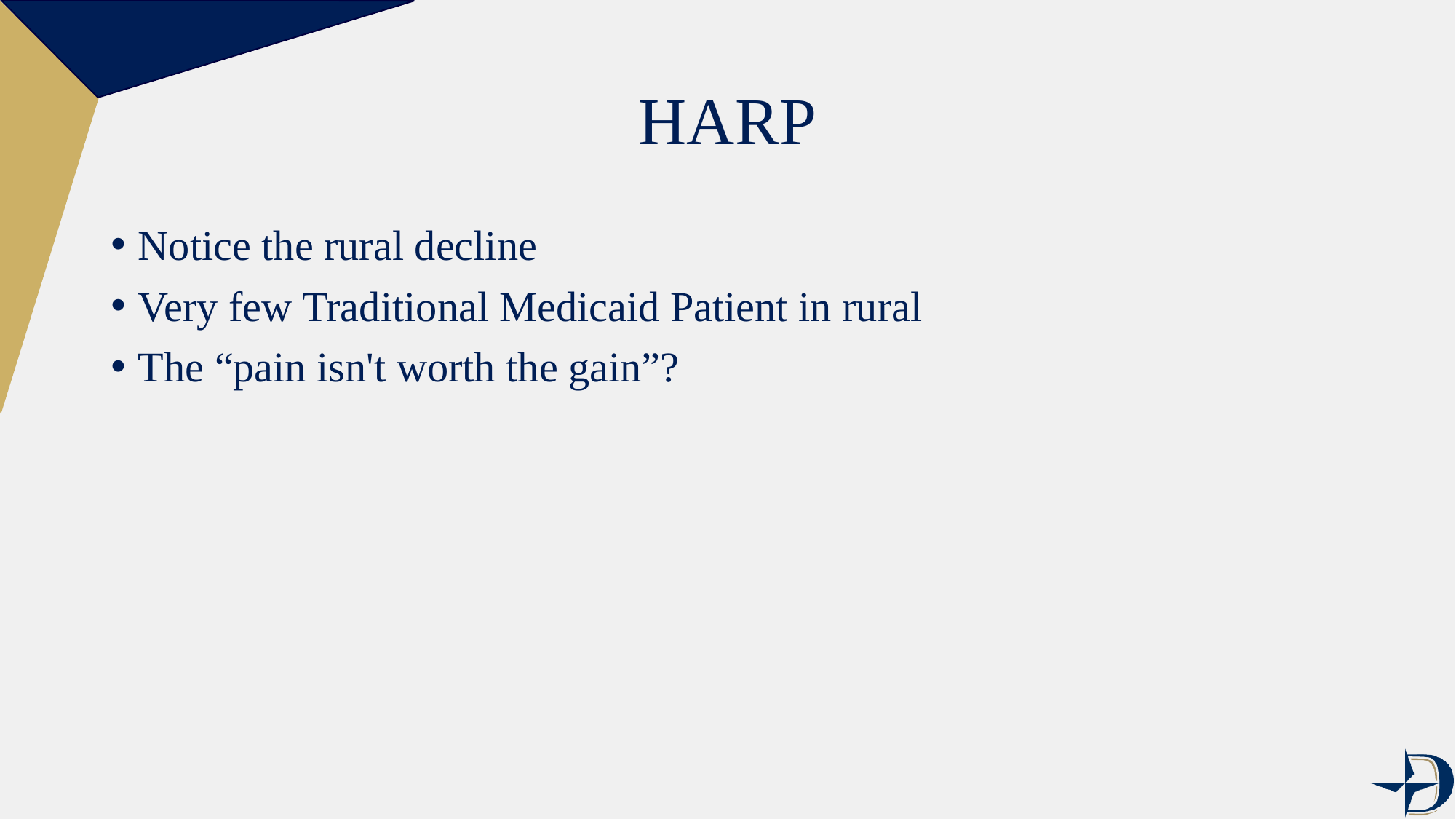

# HARP
Notice the rural decline
Very few Traditional Medicaid Patient in rural
The “pain isn't worth the gain”?